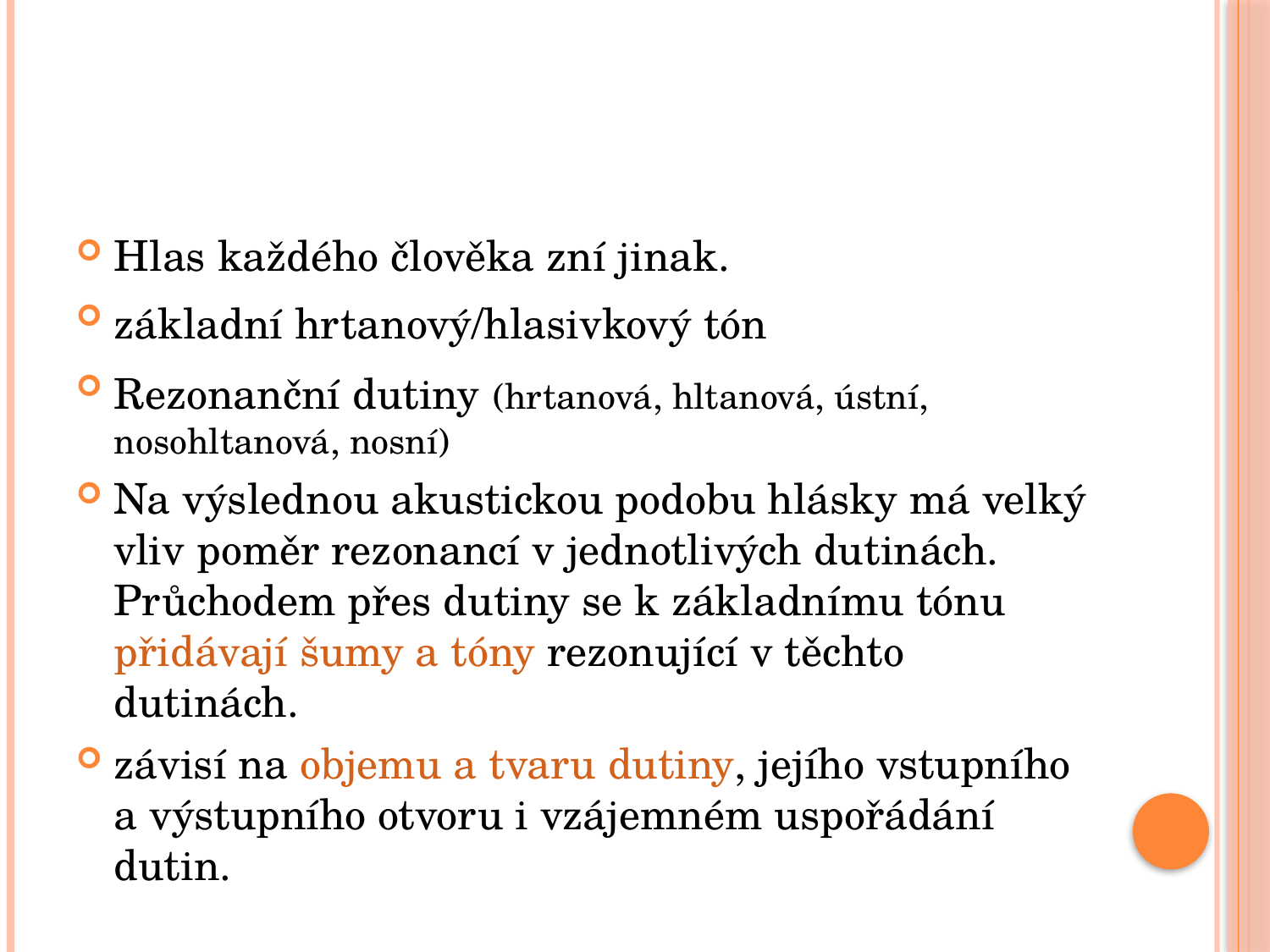

#
Hlas každého člověka zní jinak.
základní hrtanový/hlasivkový tón
Rezonanční dutiny (hrtanová, hltanová, ústní, nosohltanová, nosní)
Na výslednou akustickou podobu hlásky má velký vliv poměr rezonancí v jednotlivých dutinách. Průchodem přes dutiny se k základnímu tónu přidávají šumy a tóny rezonující v těchto dutinách.
závisí na objemu a tvaru dutiny, jejího vstupního a výstupního otvoru i vzájemném uspořádání dutin.